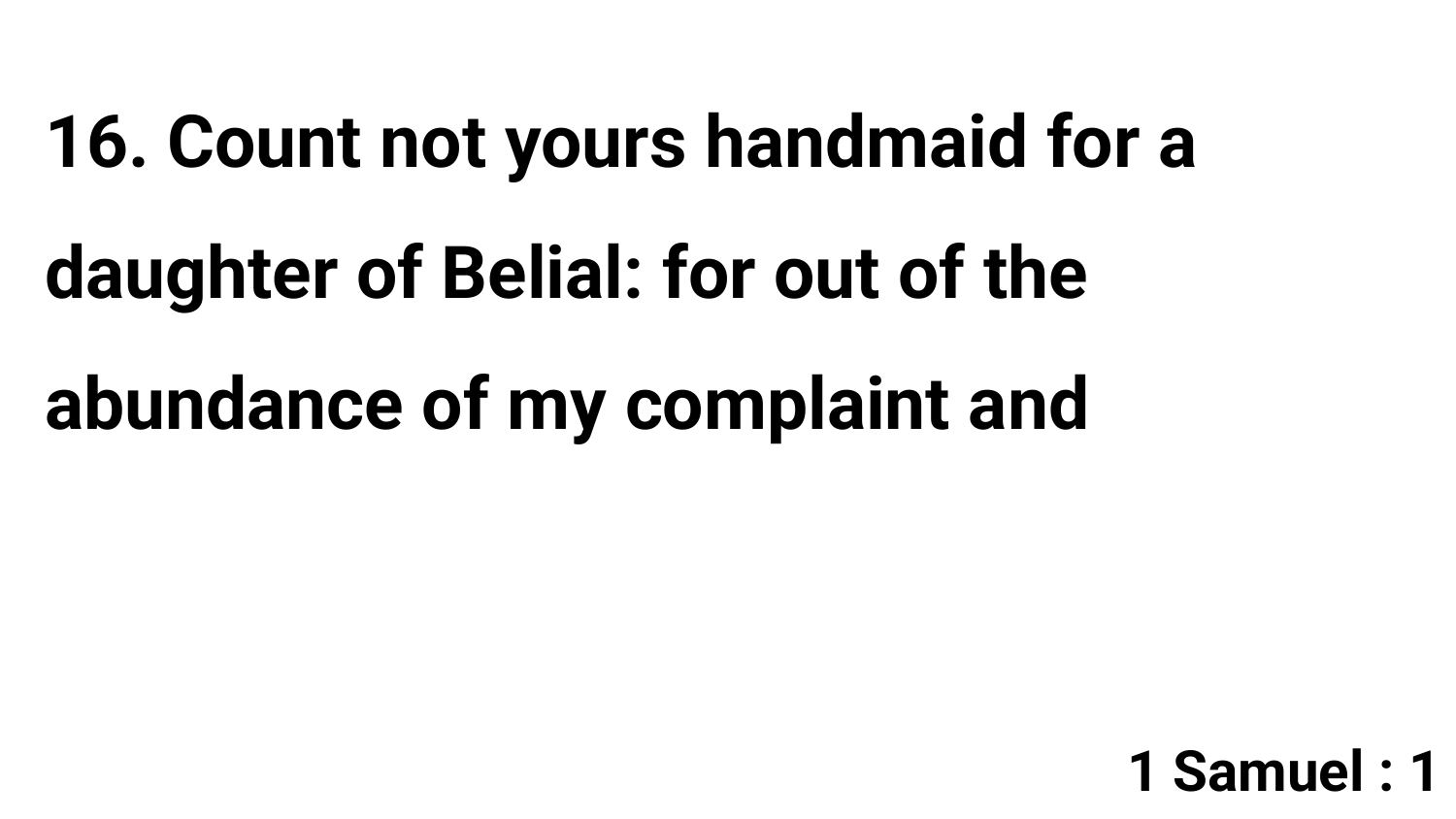

16. Count not yours handmaid for a daughter of Belial: for out of the abundance of my complaint and
1 Samuel : 1